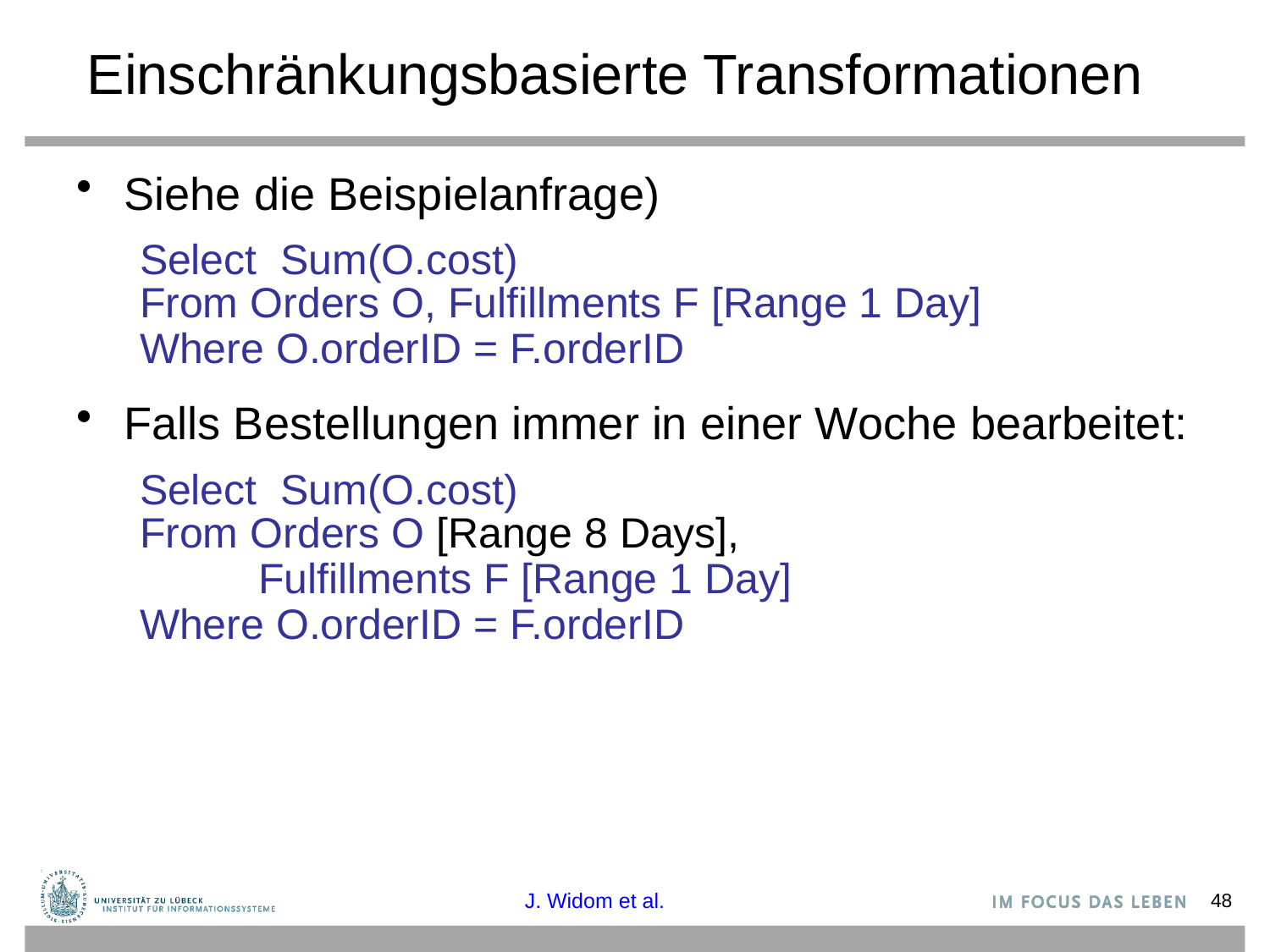

# Einschränkungsbasierte Transformationen
Siehe die Beispielanfrage)
Select  Sum(O.cost)
From Orders O, Fulfillments F [Range 1 Day]
Where O.orderID = F.orderID
Falls Bestellungen immer in einer Woche bearbeitet:
Select  Sum(O.cost)
From Orders O [Range 8 Days],
          Fulfillments F [Range 1 Day]
Where O.orderID = F.orderID

J. Widom et al.
48